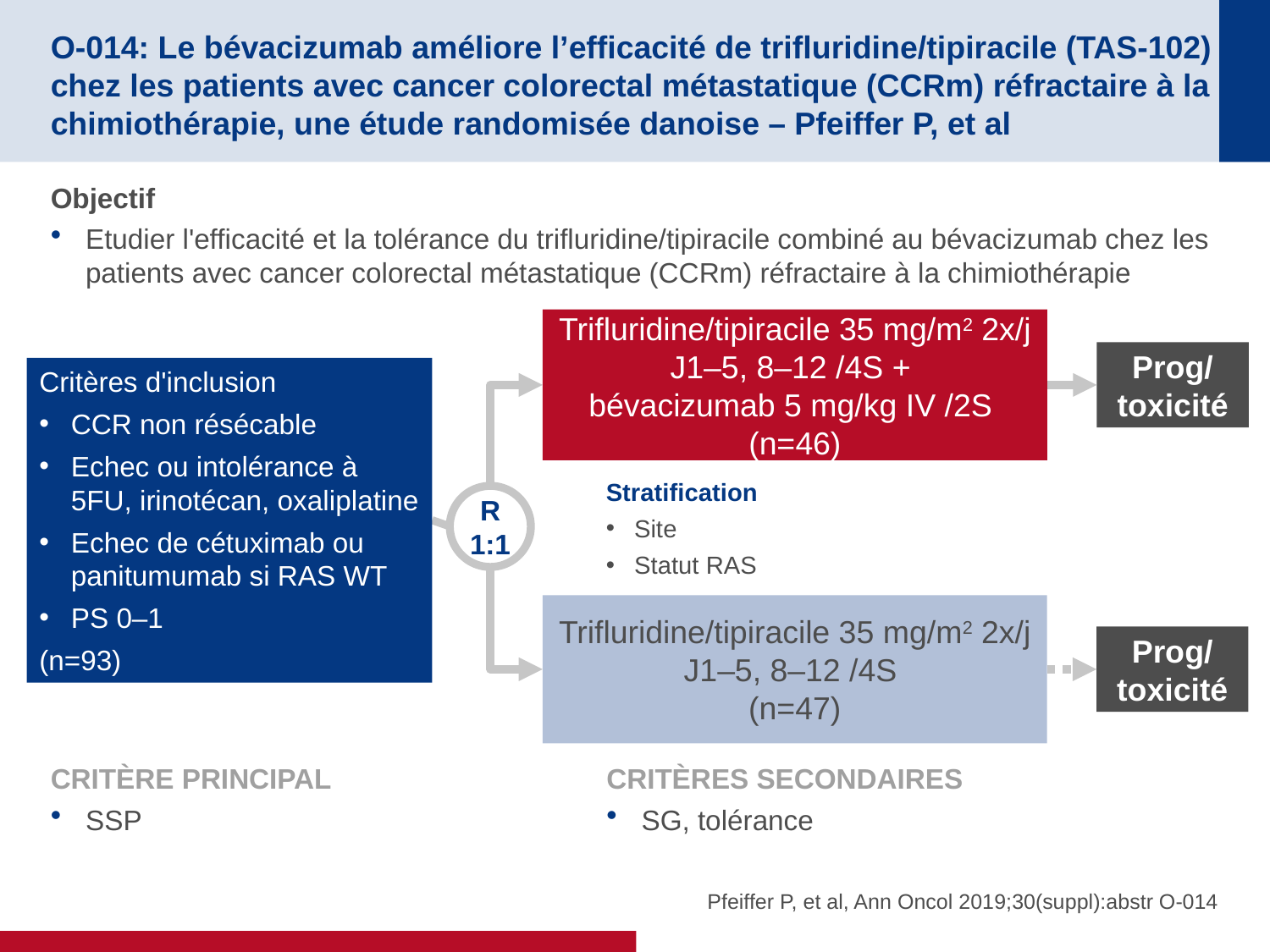

# O-014: Le bévacizumab améliore l’efficacité de trifluridine/tipiracile (TAS-102) chez les patients avec cancer colorectal métastatique (CCRm) réfractaire à la chimiothérapie, une étude randomisée danoise – Pfeiffer P, et al
Objectif
Etudier l'efficacité et la tolérance du trifluridine/tipiracile combiné au bévacizumab chez les patients avec cancer colorectal métastatique (CCRm) réfractaire à la chimiothérapie
Trifluridine/tipiracile 35 mg/m2 2x/j J1–5, 8–12 /4S +
bévacizumab 5 mg/kg IV /2S
(n=46)
Prog/
toxicité
Critères d'inclusion
CCR non résécable
Echec ou intolérance à 5FU, irinotécan, oxaliplatine
Echec de cétuximab ou panitumumab si RAS WT
PS 0–1
(n=93)
Stratification
Site
Statut RAS
R
1:1
Trifluridine/tipiracile 35 mg/m2 2x/j J1–5, 8–12 /4S
(n=47)
Prog/
toxicité
CRITÈRE PRINCIPAL
SSP

CRITÈRES SECONDAIRES
SG, tolérance
Pfeiffer P, et al, Ann Oncol 2019;30(suppl):abstr O-014